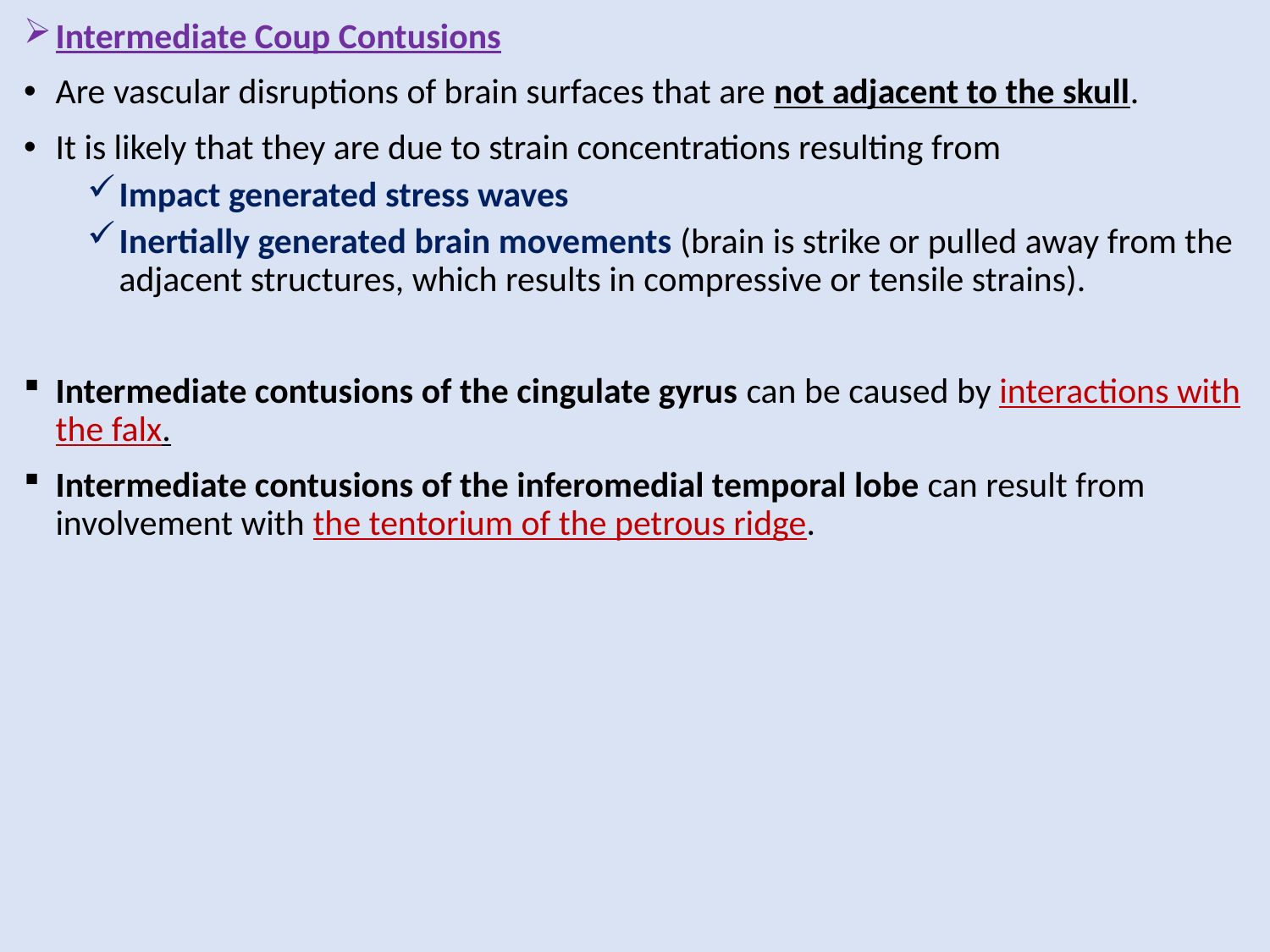

Intermediate Coup Contusions
Are vascular disruptions of brain surfaces that are not adjacent to the skull.
It is likely that they are due to strain concentrations resulting from
Impact generated stress waves
Inertially generated brain movements (brain is strike or pulled away from the adjacent structures, which results in compressive or tensile strains).

Intermediate contusions of the cingulate gyrus can be caused by interactions with the falx.
Intermediate contusions of the inferomedial temporal lobe can result from involvement with the tentorium of the petrous ridge.